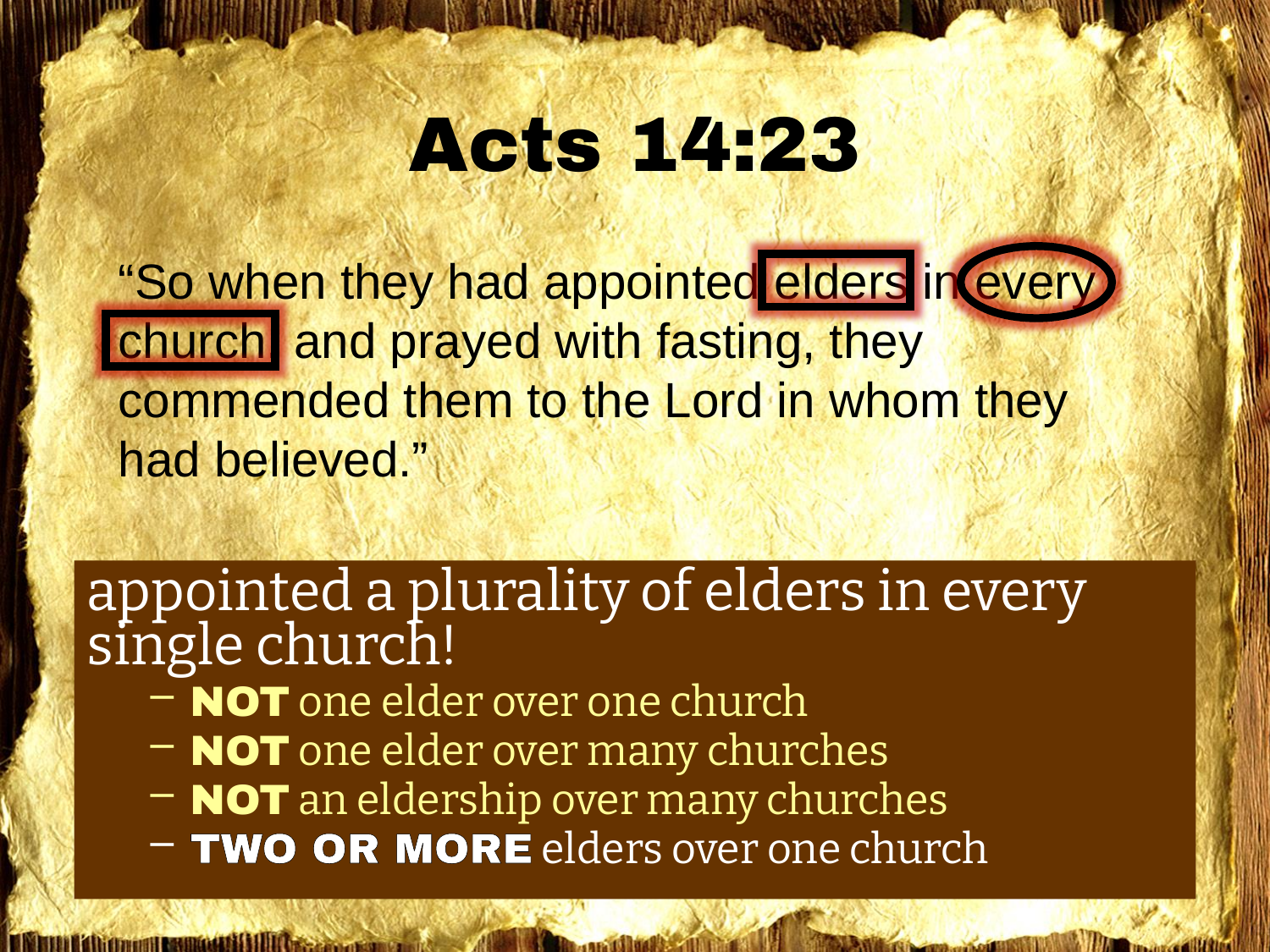

# Acts 14:23
“So when they had appointed elders in every church, and prayed with fasting, they commended them to the Lord in whom they had believed.”

appointed a plurality of elders in every single church!
NOT one elder over one church
NOT one elder over many churches
NOT an eldership over many churches
TWO OR MORE elders over one church